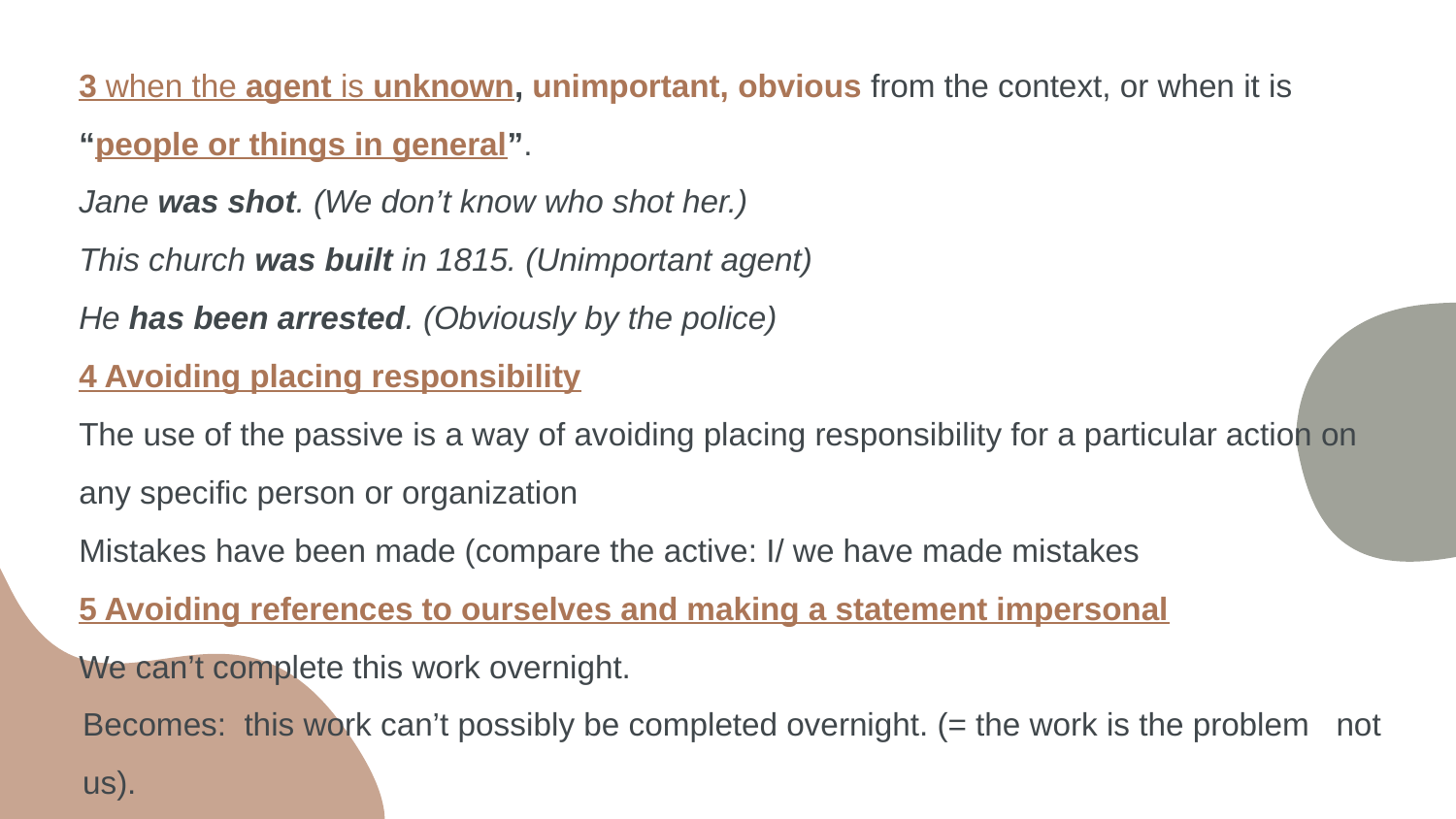

3 when the agent is unknown, unimportant, obvious from the context, or when it is “people or things in general”.
Jane was shot. (We don’t know who shot her.)
This church was built in 1815. (Unimportant agent)
He has been arrested. (Obviously by the police)
4 Avoiding placing responsibility
The use of the passive is a way of avoiding placing responsibility for a particular action on any specific person or organization
Mistakes have been made (compare the active: I/ we have made mistakes
5 Avoiding references to ourselves and making a statement impersonal
We can’t complete this work overnight.
	Becomes:  this work can’t possibly be completed overnight. (= the work is the problem   not us).